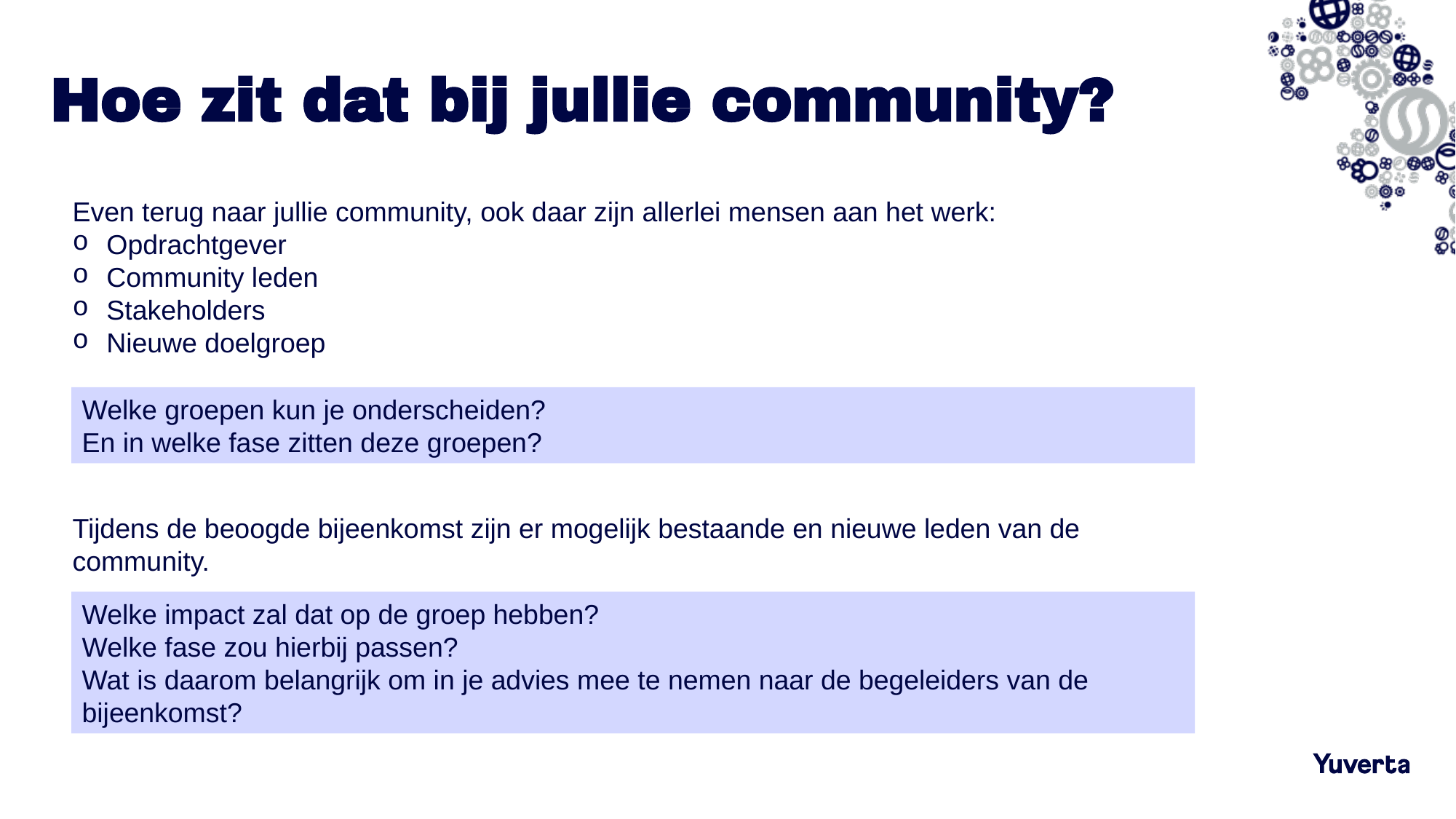

# Hoe zit dat bij jullie community?
Even terug naar jullie community, ook daar zijn allerlei mensen aan het werk:
Opdrachtgever
Community leden
Stakeholders
Nieuwe doelgroep

Welke groepen kun je onderscheiden?
En in welke fase zitten deze groepen?
Tijdens de beoogde bijeenkomst zijn er mogelijk bestaande en nieuwe leden van de community.
Welke impact zal dat op de groep hebben?
Welke fase zou hierbij passen?
Wat is daarom belangrijk om in je advies mee te nemen naar de begeleiders van de bijeenkomst?